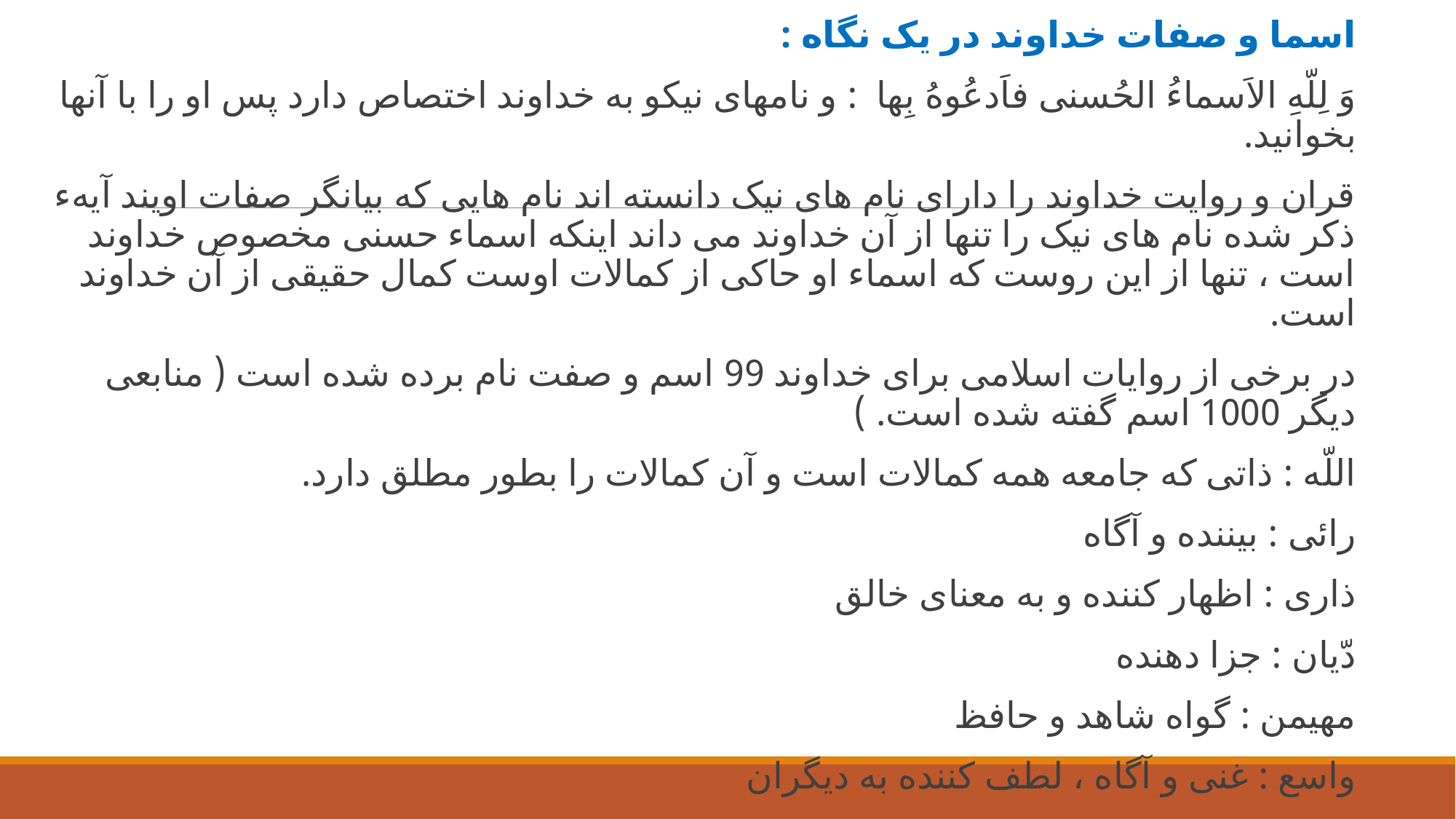

اسما و صفات خداوند در یک نگاه :
وَ لِلّهِ الاَسماءُ الحُسنی فاَدعُوهُ بِها  : و نامهای نیکو به خداوند اختصاص دارد پس او را با آنها بخوانید.
قران و روایت خداوند را دارای نام های نیک دانسته اند نام هایی که بیانگر صفات اویند آیهء ذکر شده نام های نیک را تنها از آن خداوند می داند اینکه اسماء حسنی مخصوص خداوند است ، تنها از این روست که اسماء او حاکی از کمالات اوست کمال حقیقی از آن خداوند است.
در برخی از روایات اسلامی برای خداوند 99 اسم و صفت نام برده شده است ( منابعی دیگر 1000 اسم گفته شده است. )
اللّه : ذاتی که جامعه همه کمالات است و آن کمالات را بطور مطلق دارد.
رائی : بیننده و آگاه
ذاری : اظهار کننده و به معنای خالق
دّیان : جزا دهنده
مهیمن : گواه شاهد و حافظ
واسع : غنی و آگاه ، لطف کننده به دیگران